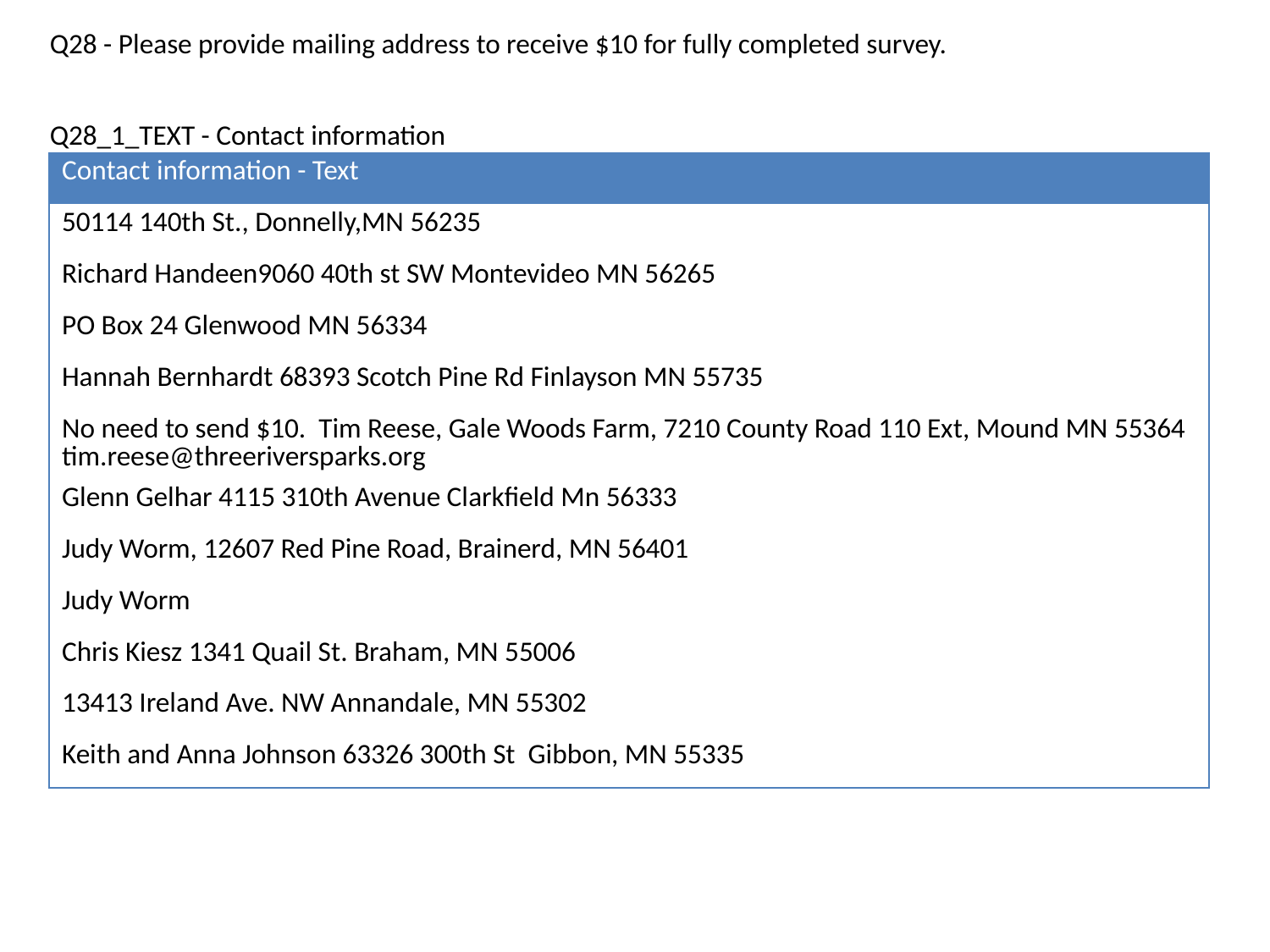

Q28 - Please provide mailing address to receive $10 for fully completed survey.
Q28_1_TEXT - Contact information
| Contact information - Text |
| --- |
| 50114 140th St., Donnelly,MN 56235 |
| Richard Handeen9060 40th st SW Montevideo MN 56265 |
| PO Box 24 Glenwood MN 56334 |
| Hannah Bernhardt 68393 Scotch Pine Rd Finlayson MN 55735 |
| No need to send $10. Tim Reese, Gale Woods Farm, 7210 County Road 110 Ext, Mound MN 55364 tim.reese@threeriversparks.org |
| Glenn Gelhar 4115 310th Avenue Clarkfield Mn 56333 |
| Judy Worm, 12607 Red Pine Road, Brainerd, MN 56401 |
| Judy Worm |
| Chris Kiesz 1341 Quail St. Braham, MN 55006 |
| 13413 Ireland Ave. NW Annandale, MN 55302 |
| Keith and Anna Johnson 63326 300th St Gibbon, MN 55335 |